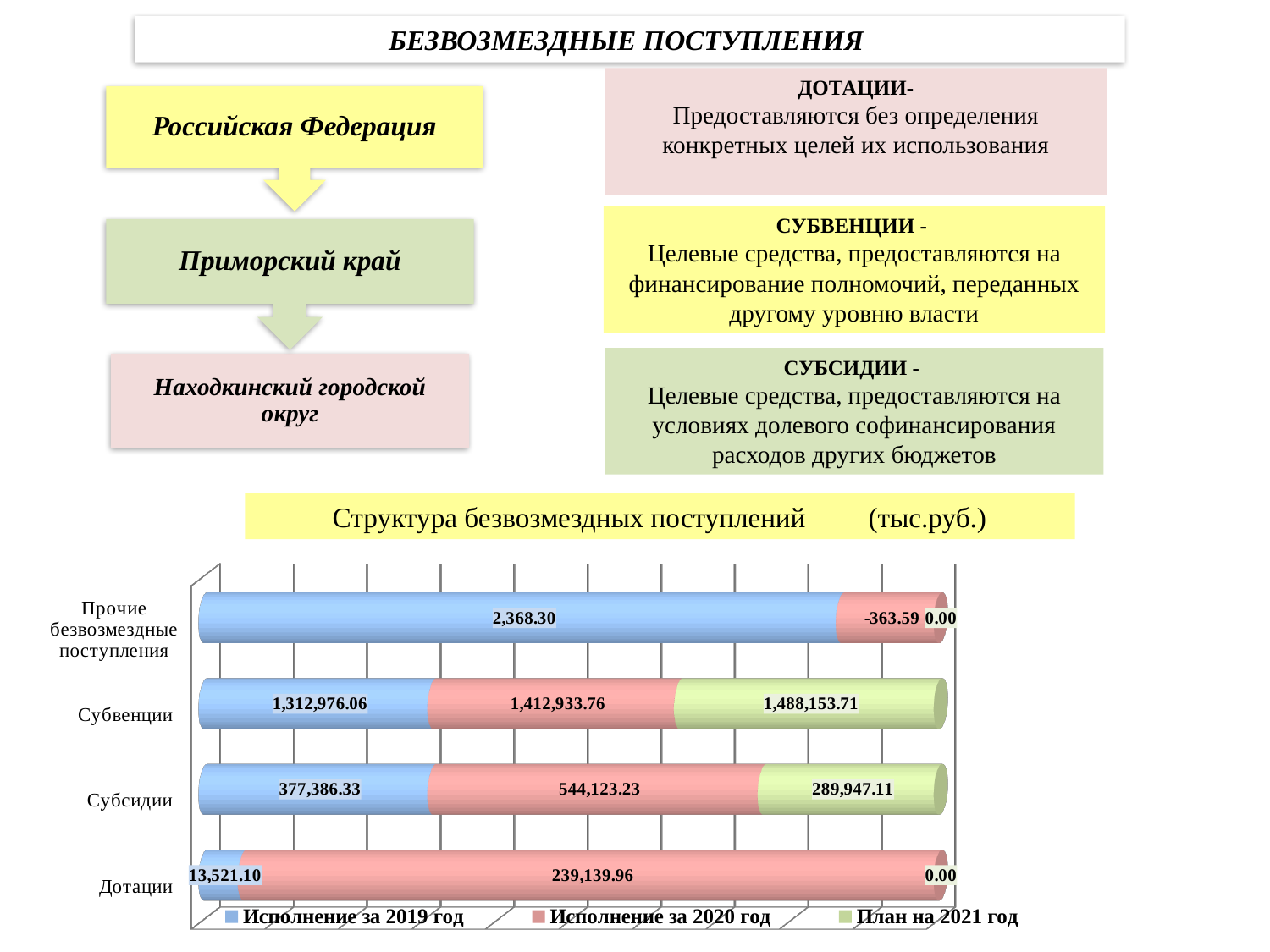

БЕЗВОЗМЕЗДНЫЕ ПОСТУПЛЕНИЯ
Находкинский городской округ
Приморский край
Российская Федерация
ДОТАЦИИ-
Предоставляются без определения конкретных целей их использования

СУБВЕНЦИИ -
Целевые средства, предоставляются на финансирование полномочий, переданных другому уровню власти
СУБСИДИИ -
Целевые средства, предоставляются на условиях долевого софинансирования расходов других бюджетов
Структура безвозмездных поступлений         (тыс.руб.)

[unsupported chart]